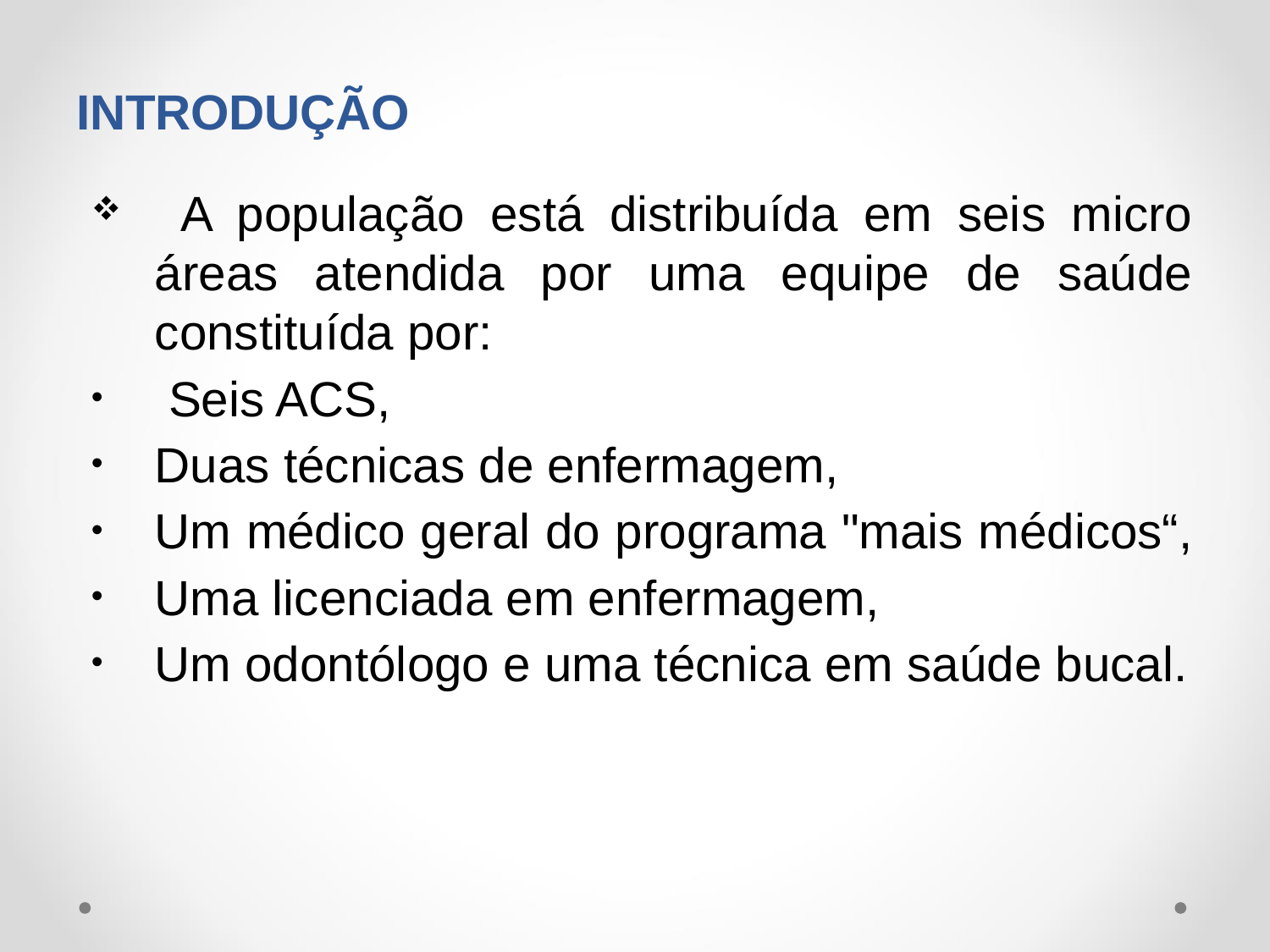

# INTRODUÇÃO
 A população está distribuída em seis micro áreas atendida por uma equipe de saúde constituída por:
 Seis ACS,
Duas técnicas de enfermagem,
Um médico geral do programa "mais médicos“,
Uma licenciada em enfermagem,
Um odontólogo e uma técnica em saúde bucal.